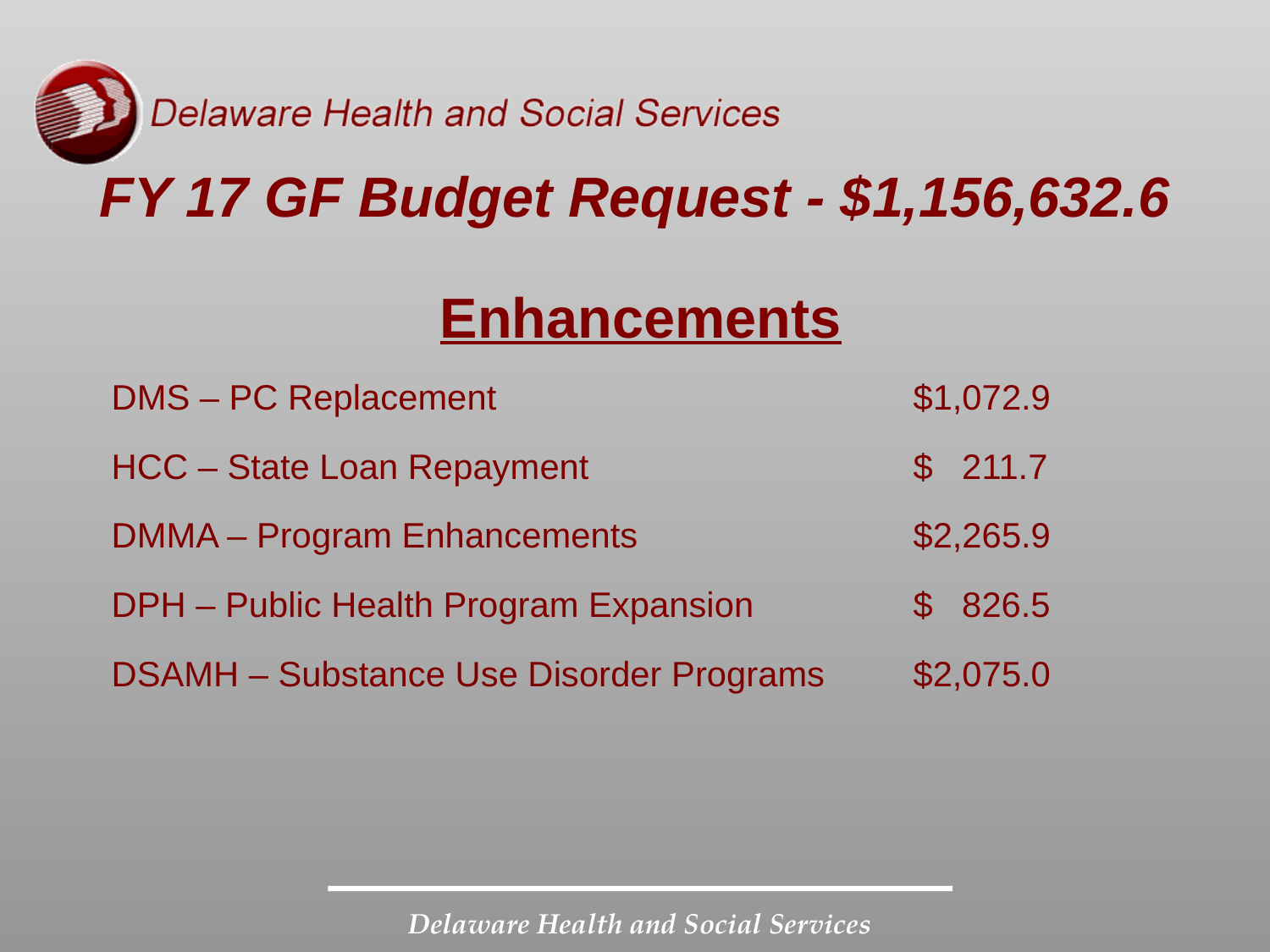

# FY 17 GF Budget Request - $1,156,632.6

	Enhancements

DMS – PC Replacement 				$1,072.9
HCC – State Loan Repayment			$   211.7
DMMA – Program Enhancements			$2,265.9
DPH – Public Health Program Expansion		$   826.5
DSAMH – Substance Use Disorder Programs 	$2,075.0